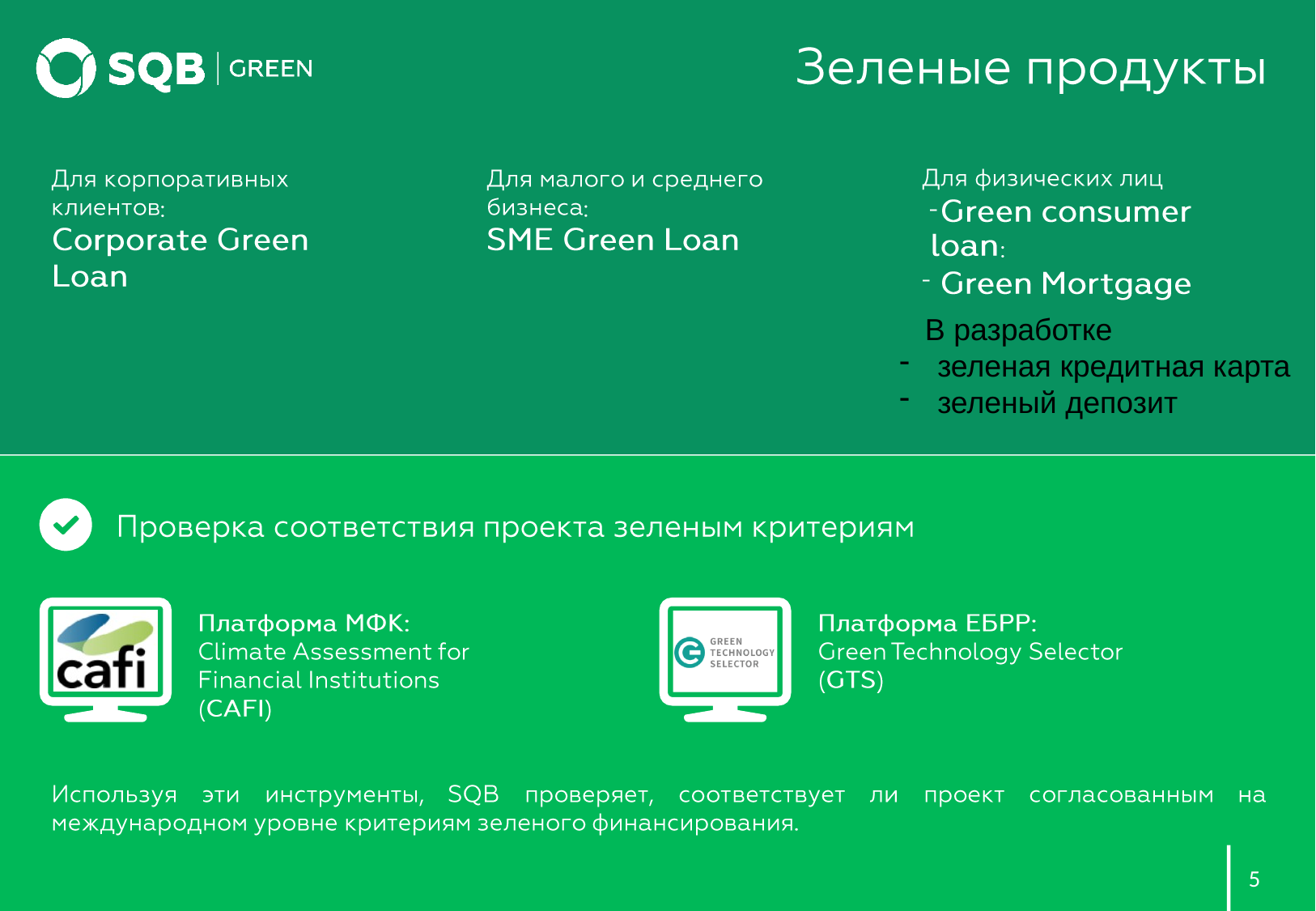

В разработке
зеленая кредитная карта
зеленый депозит
5